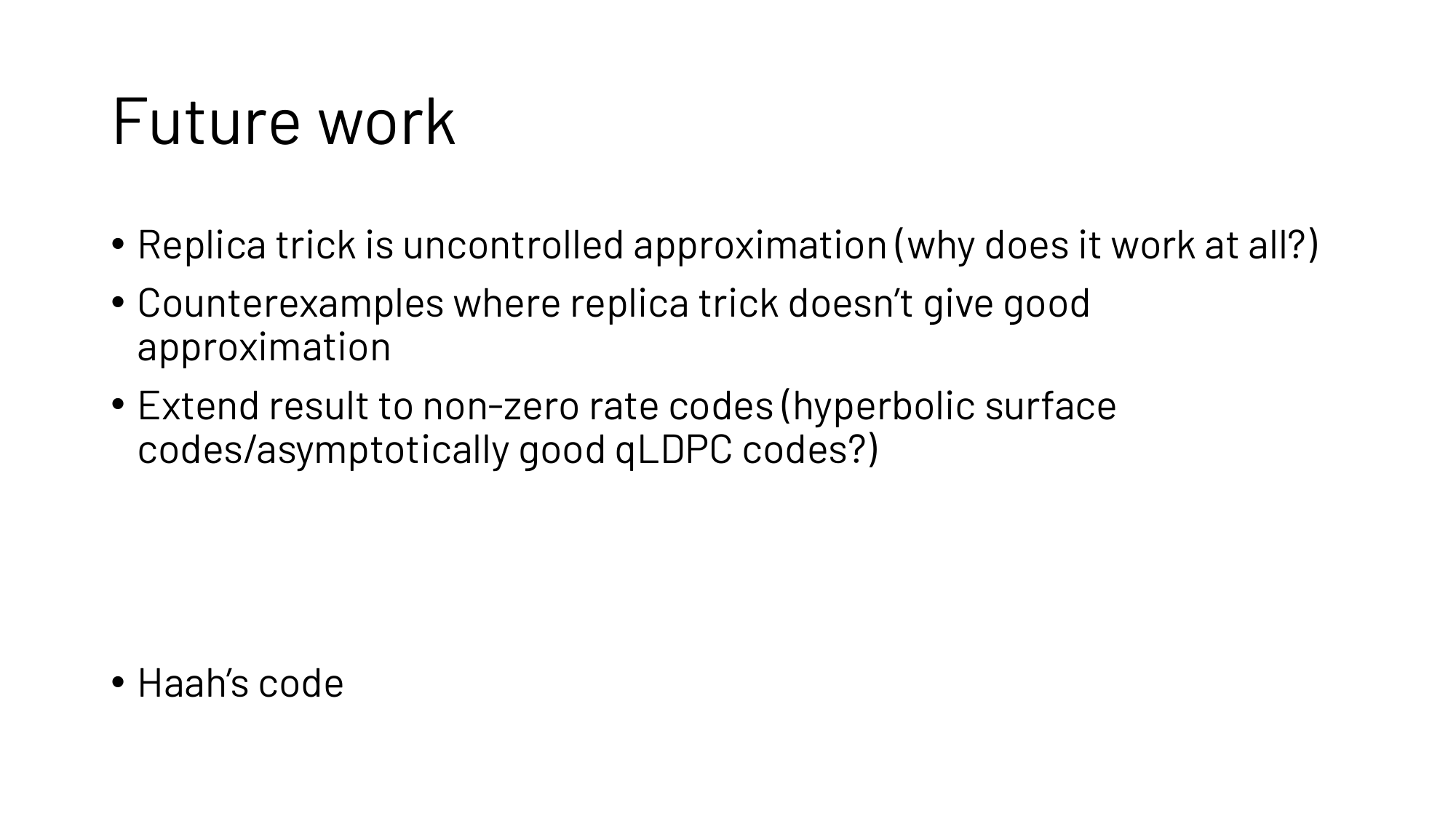

# Future work
Replica trick is uncontrolled approximation (why does it work at all?)
Counterexamples where replica trick doesn’t give good approximation
Extend result to non-zero rate codes (hyperbolic surface codes/asymptotically good qLDPC codes?)

Haah’s code